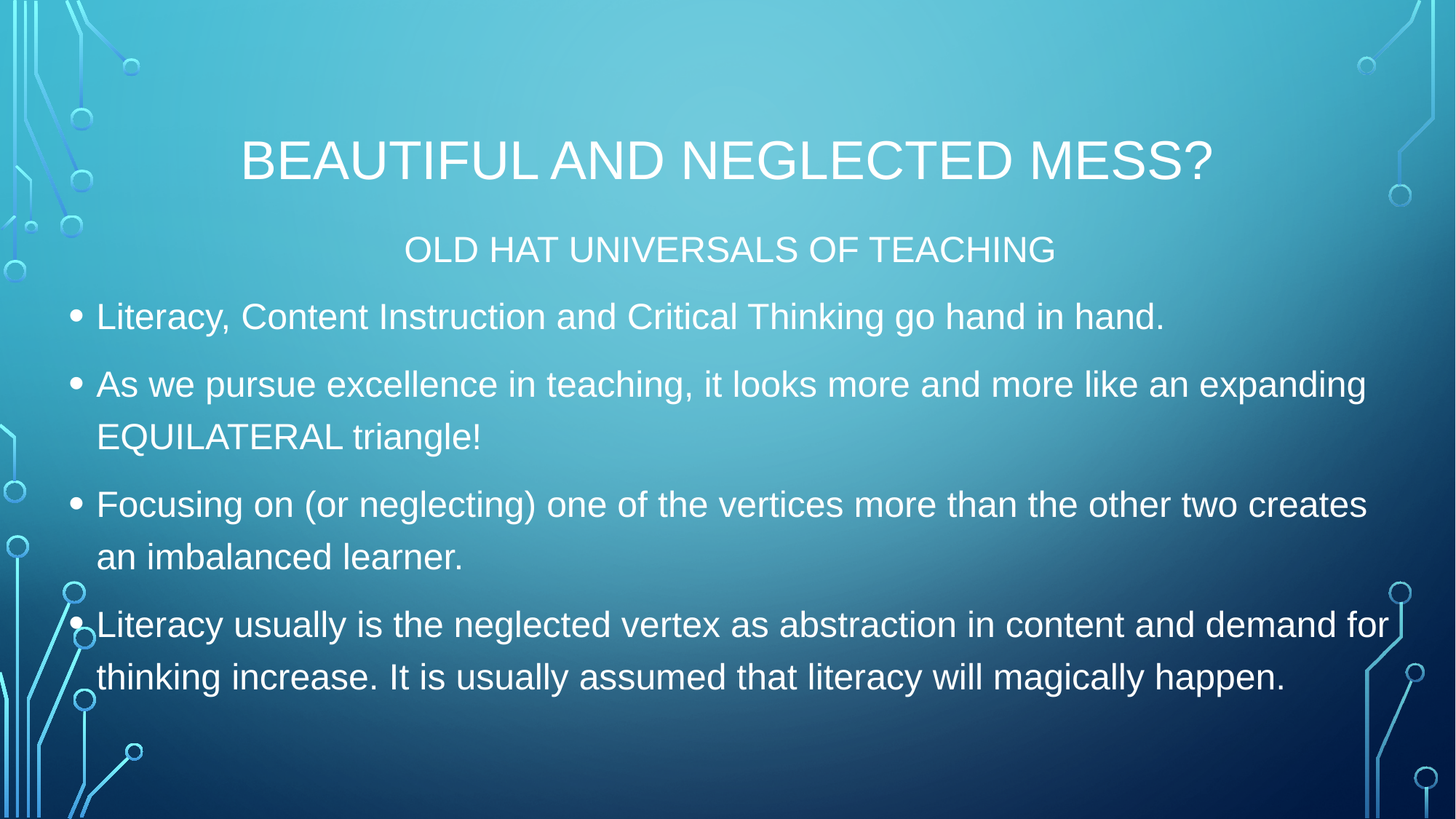

# Beautiful and neglected mess?
OLD HAT UNIVERSALS OF TEACHING
Literacy, Content Instruction and Critical Thinking go hand in hand.
As we pursue excellence in teaching, it looks more and more like an expanding EQUILATERAL triangle!
Focusing on (or neglecting) one of the vertices more than the other two creates an imbalanced learner.
Literacy usually is the neglected vertex as abstraction in content and demand for thinking increase. It is usually assumed that literacy will magically happen.